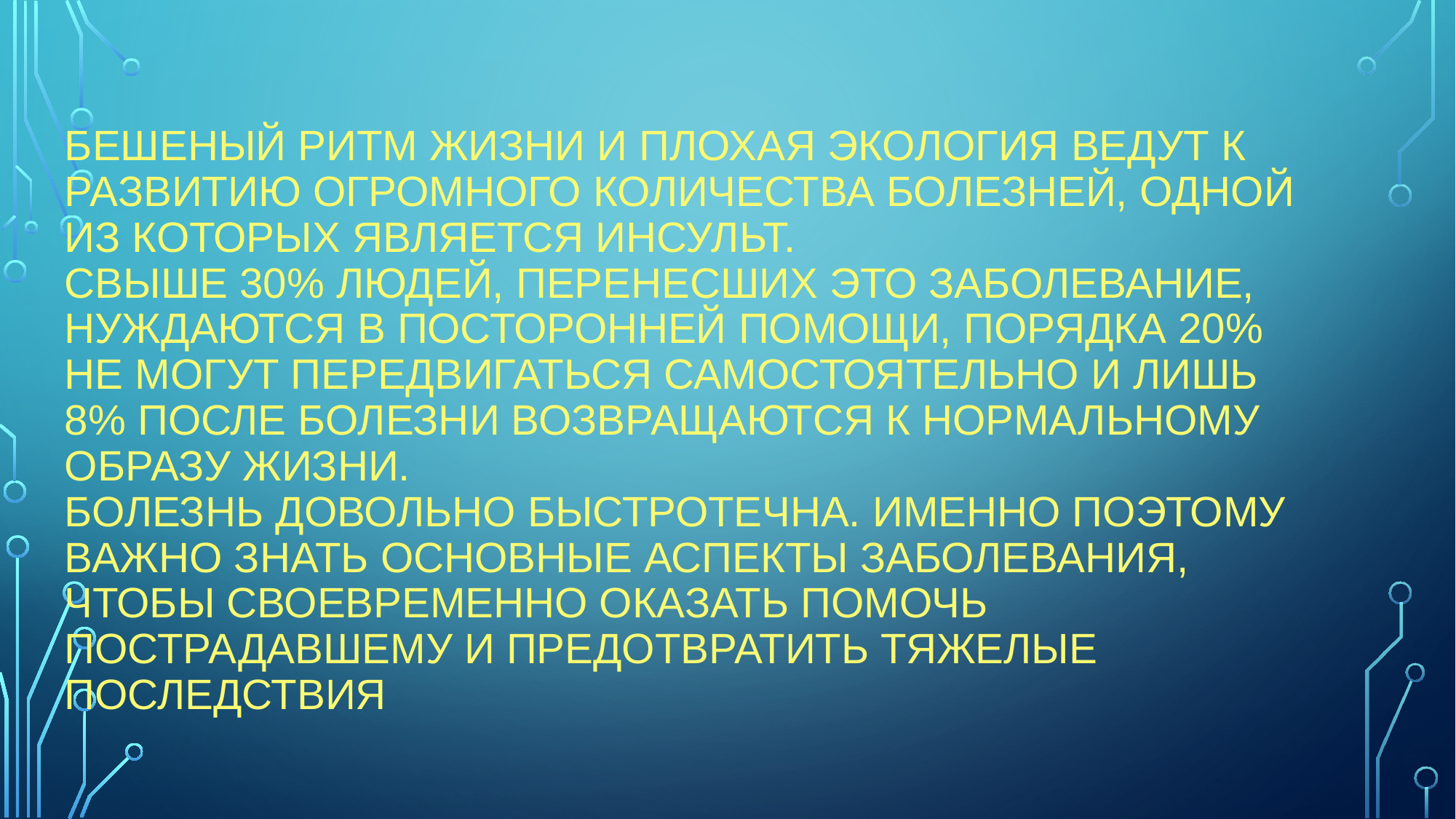

# Бешеный ритм жизни и плохая экология ведут к развитию огромного количества болезней, одной из которых является инсульт. Свыше 30% людей, перенесших это заболевание, нуждаются в посторонней помощи, порядка 20% не могут передвигаться самостоятельно и лишь 8% после болезни возвращаются к нормальному образу жизни. Болезнь довольно быстротечна. Именно поэтому важно знать основные аспекты заболевания, чтобы своевременно оказать помочь пострадавшему и предотвратить тяжелые последствия